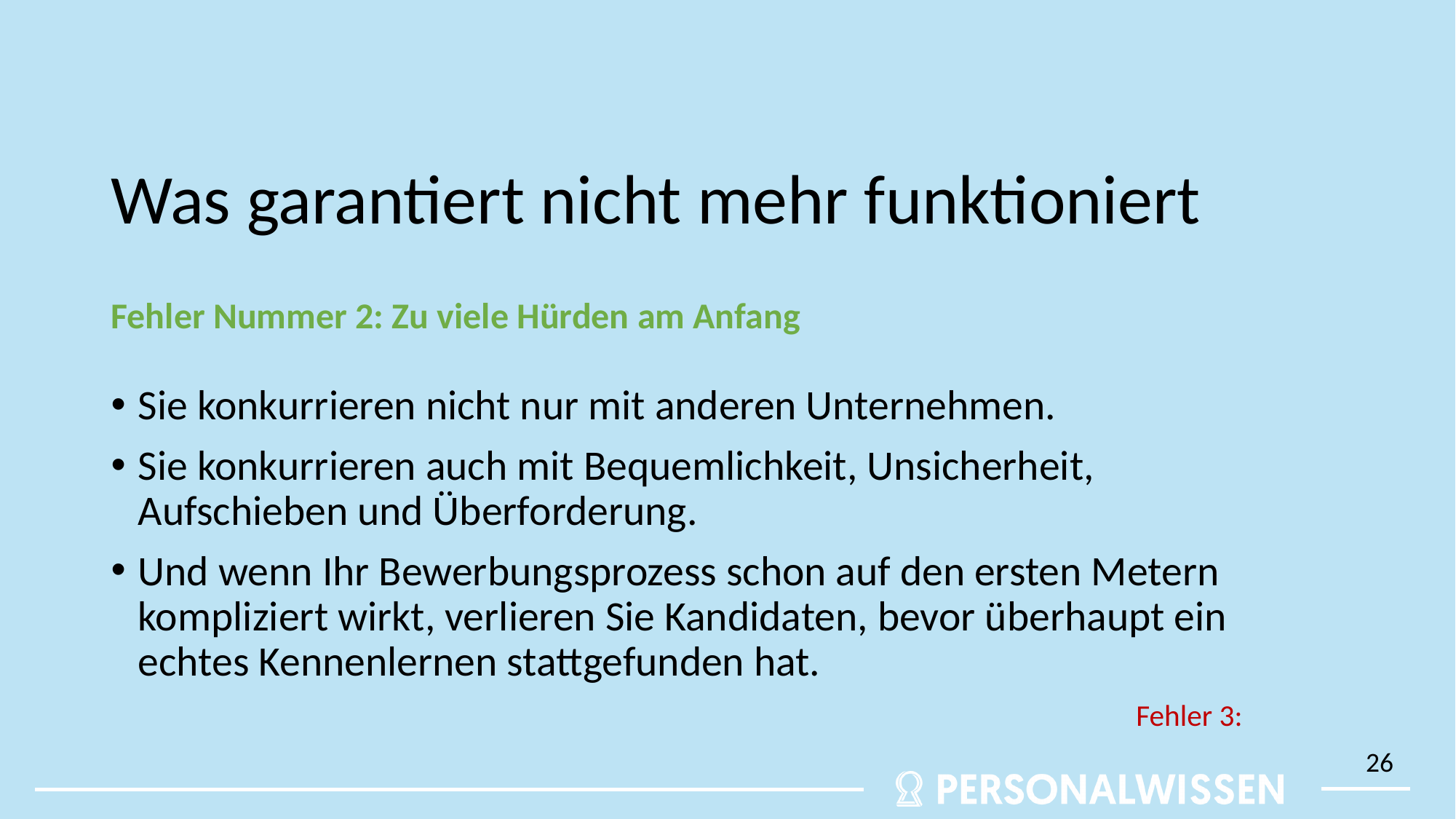

# Was garantiert nicht mehr funktioniert
Fehler Nummer 2: Zu viele Hürden am Anfang
Sie konkurrieren nicht nur mit anderen Unternehmen.
Sie konkurrieren auch mit Bequemlichkeit, Unsicherheit, Aufschieben und Überforderung.
Und wenn Ihr Bewerbungsprozess schon auf den ersten Metern kompliziert wirkt, verlieren Sie Kandidaten, bevor überhaupt ein echtes Kennenlernen stattgefunden hat.
Fehler 3:

26